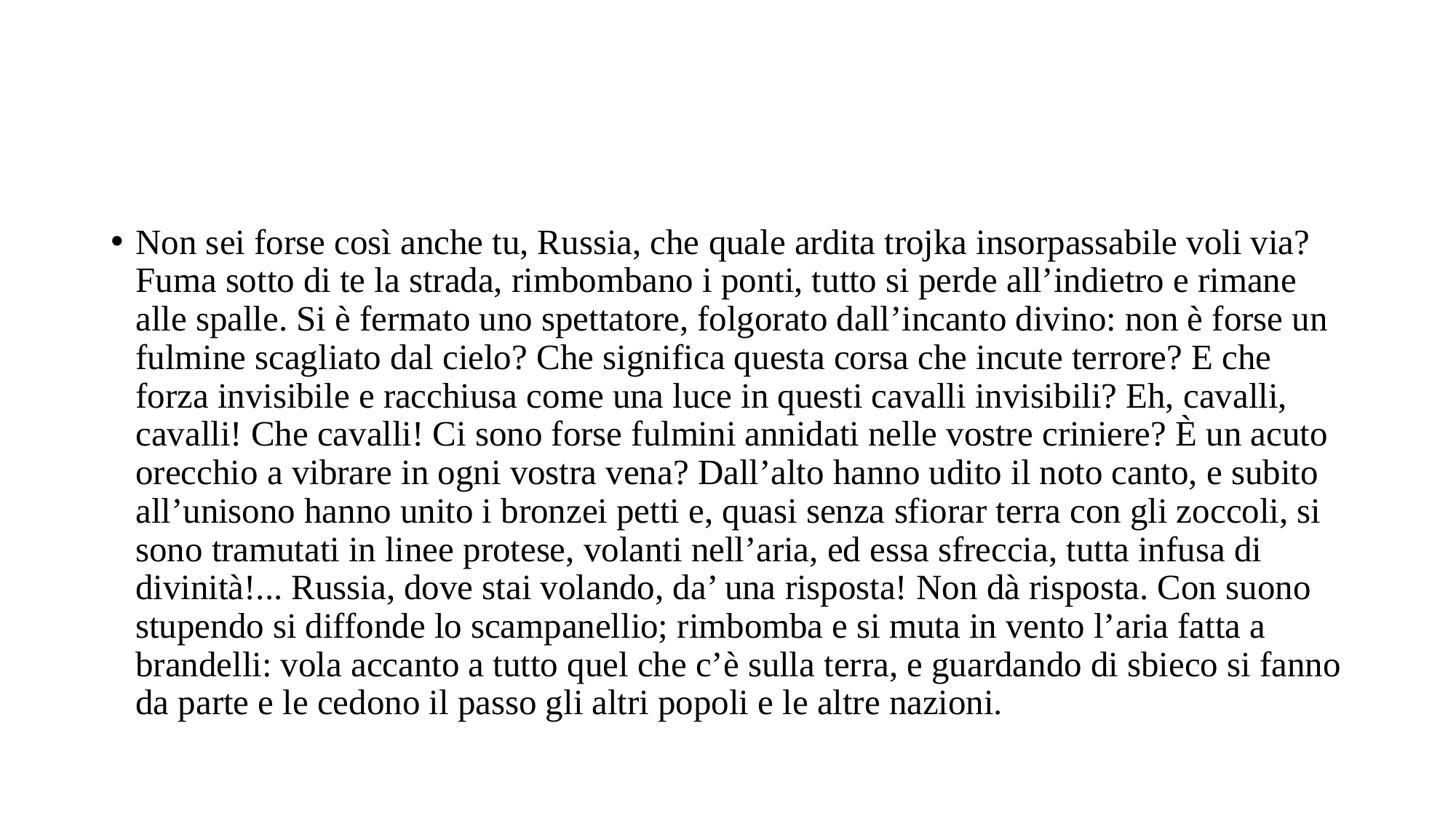

#
Non sei forse così anche tu, Russia, che quale ardita trojka insorpassabile voli via? Fuma sotto di te la strada, rimbombano i ponti, tutto si perde all’indietro e rimane alle spalle. Si è fermato uno spettatore, folgorato dall’incanto divino: non è forse un fulmine scagliato dal cielo? Che significa questa corsa che incute terrore? E che forza invisibile e racchiusa come una luce in questi cavalli invisibili? Eh, cavalli, cavalli! Che cavalli! Ci sono forse fulmini annidati nelle vostre criniere? È un acuto orecchio a vibrare in ogni vostra vena? Dall’alto hanno udito il noto canto, e subito all’unisono hanno unito i bronzei petti e, quasi senza sfiorar terra con gli zoccoli, si sono tramutati in linee protese, volanti nell’aria, ed essa sfreccia, tutta infusa di divinità!... Russia, dove stai volando, da’ una risposta! Non dà risposta. Con suono stupendo si diffonde lo scampanellio; rimbomba e si muta in vento l’aria fatta a brandelli: vola accanto a tutto quel che c’è sulla terra, e guardando di sbieco si fanno da parte e le cedono il passo gli altri popoli e le altre nazioni.